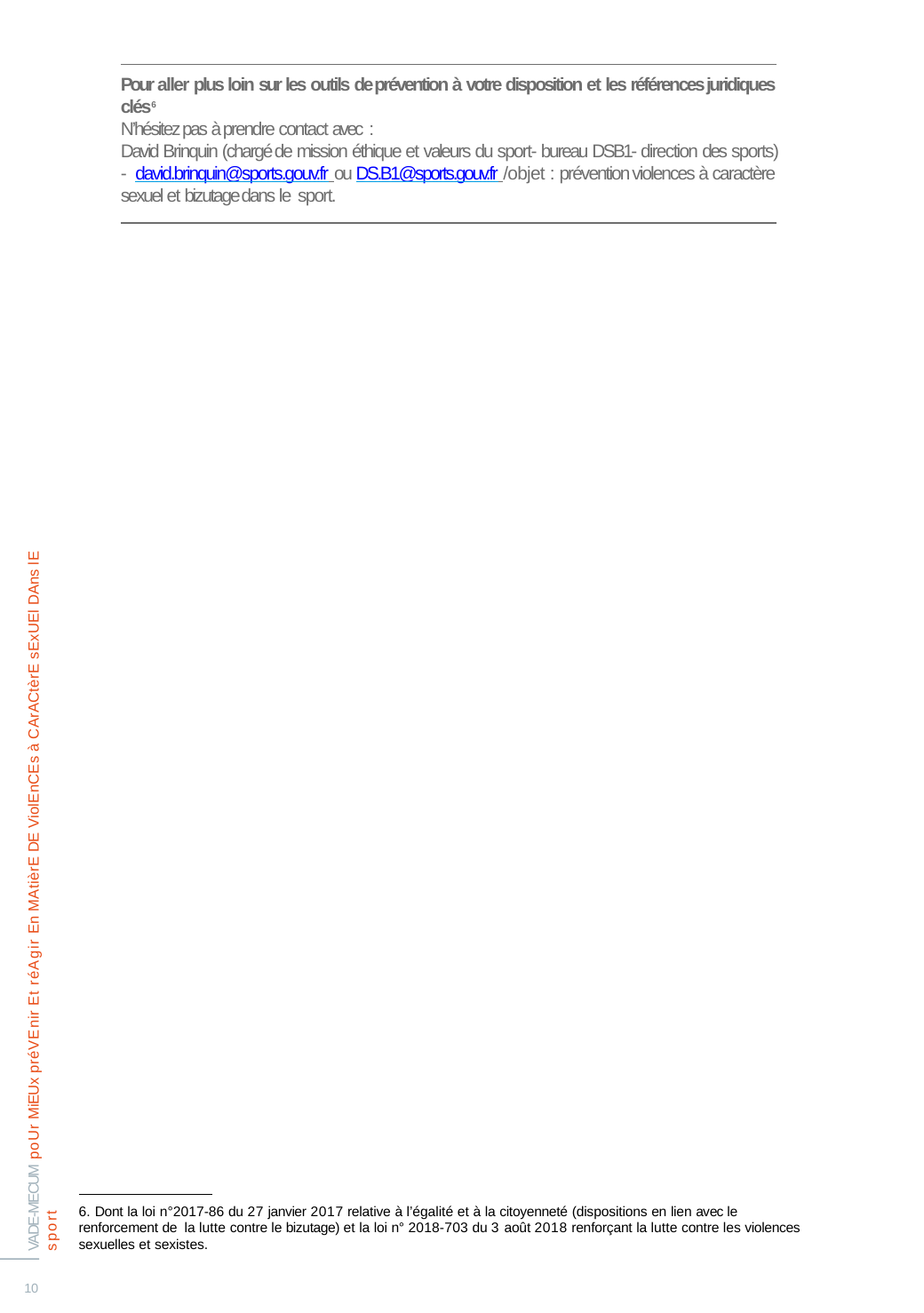

Pour aller plus loin sur les outils de prévention à votre disposition et les références juridiques  clés6
N’hésitez pas à prendre contact avec :
David Brinquin (chargé de mission éthique et valeurs du sport- bureau DSB1- direction des sports) -  david.brinquin@sports.gouv.fr ou DS.B1@sports.gouv.fr /objet : prévention violences à caractère  sexuel et bizutage dans le sport.

VADE-MECUM poUr MiEUx préVEnir Et réAgir En MAtièrE DE ViolEnCEs à CArACtèrE sExUEl DAns lE sport

6. Dont la loi n°2017-86 du 27 janvier 2017 relative à l’égalité et à la citoyenneté (dispositions en lien avec le renforcement de  la lutte contre le bizutage) et la loi n° 2018-703 du 3 août 2018 renforçant la lutte contre les violences sexuelles et sexistes.

10